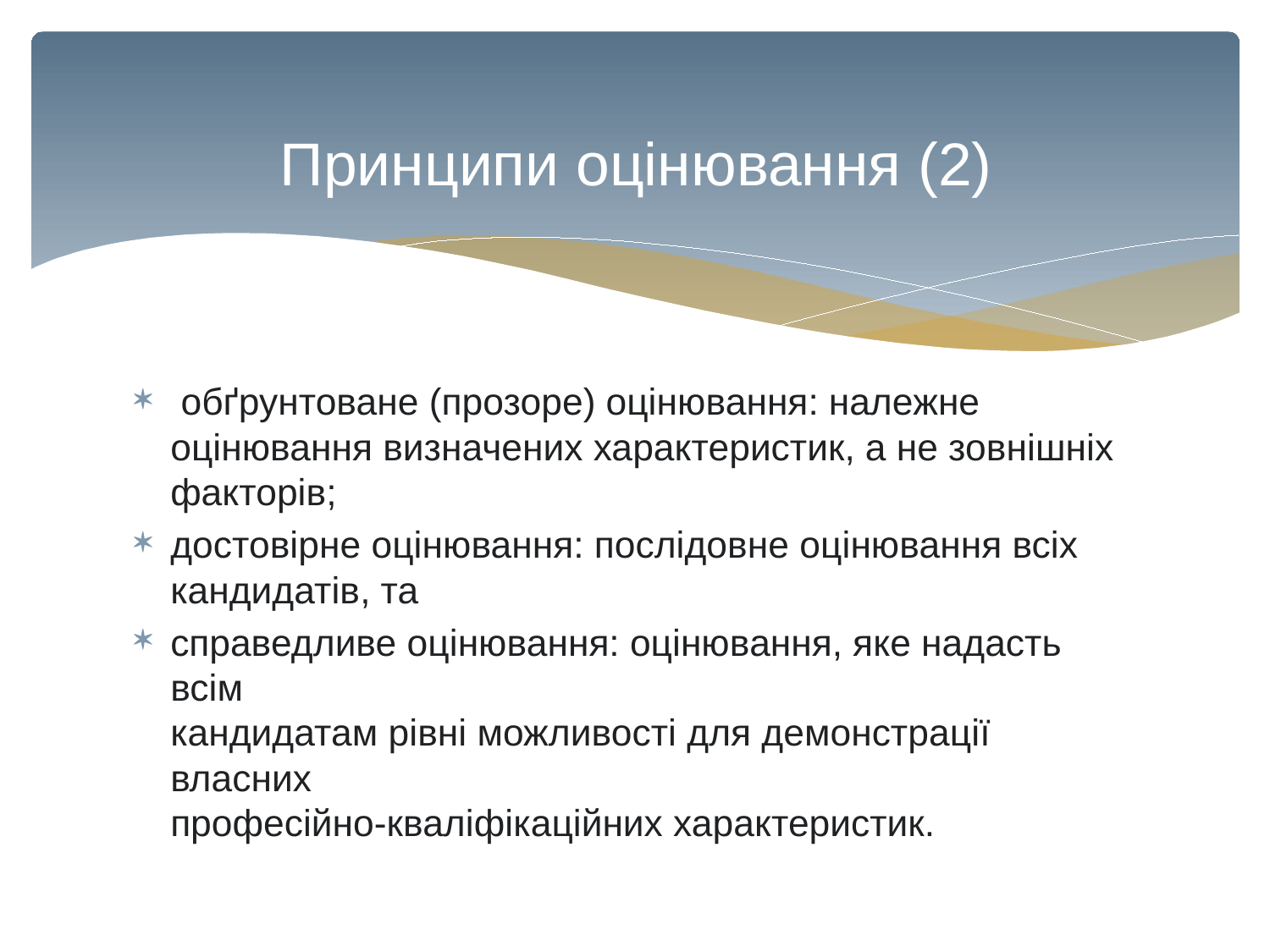

# Принципи оцінювання (2)
 обґрунтоване (прозоре) оцінювання: належне оцінювання визначених характеристик, а не зовнішніх факторів;
достовірне оцінювання: послідовне оцінювання всіх
кандидатів, та
справедливе оцінювання: оцінювання, яке надасть всім
кандидатам рівні можливості для демонстрації власних
професійно-кваліфікаційних характеристик.